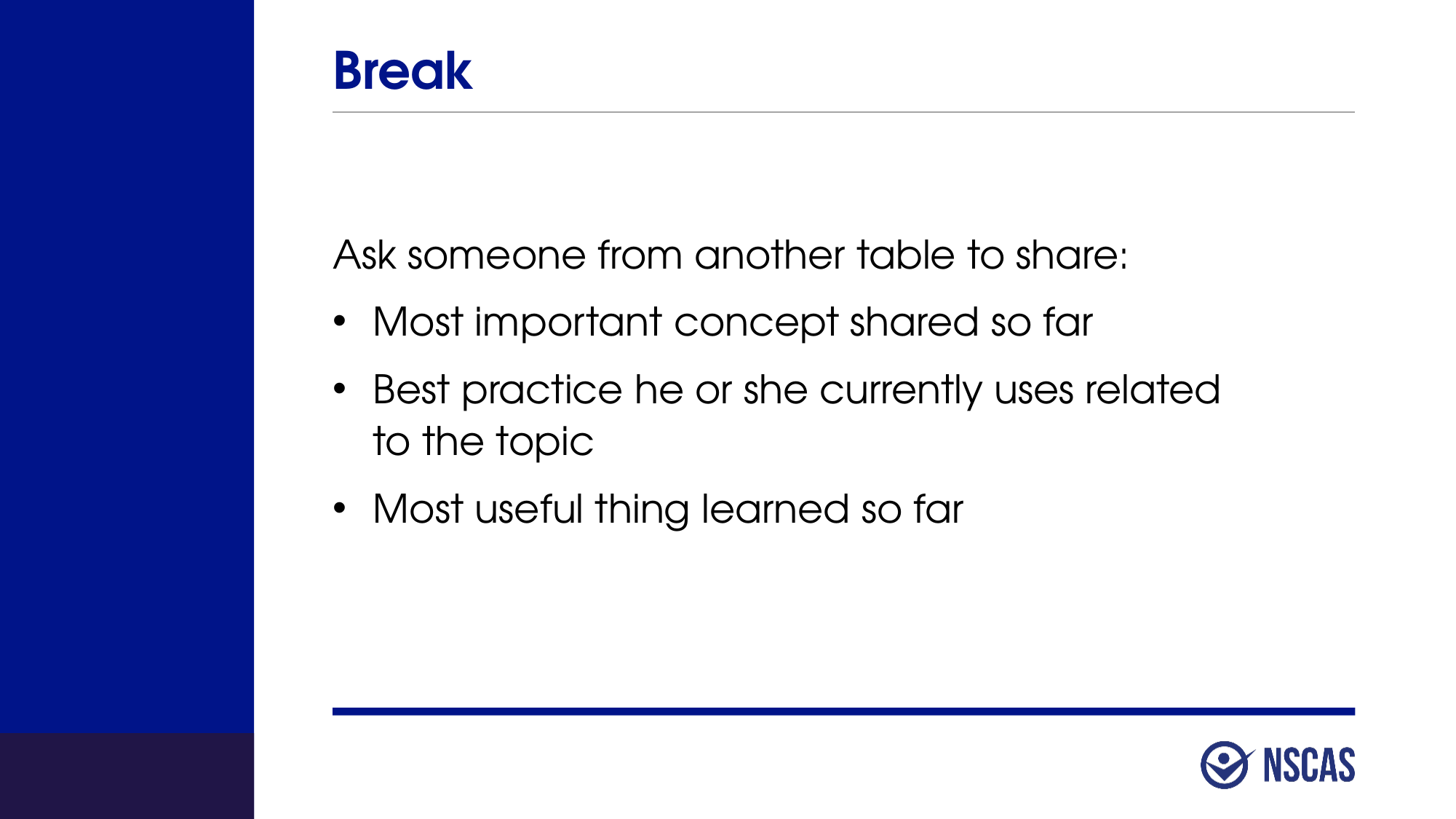

# Break
Ask someone from another table to share:
Most important concept shared so far
Best practice he or she currently uses related
to the topic
Most useful thing learned so far